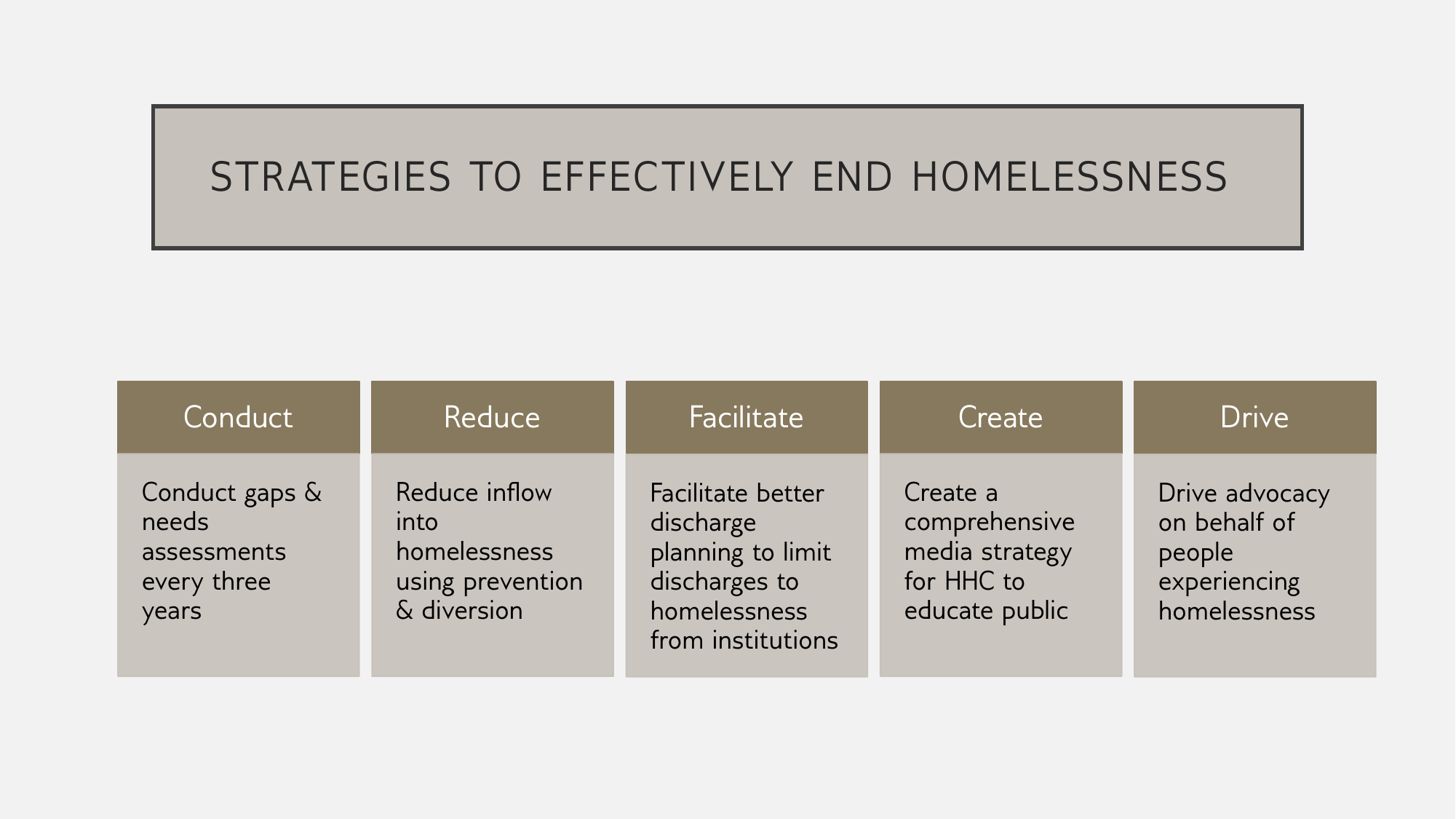

# Strategies to effectively end homelessness
Conduct
Conduct gaps & needs assessments every three years
Reduce
Reduce inflow into homelessness using prevention & diversion
Facilitate
Facilitate better discharge planning to limit discharges to homelessness from institutions
Create
Create a comprehensive media strategy for HHC to educate public
Drive
Drive advocacy on behalf of people experiencing homelessness